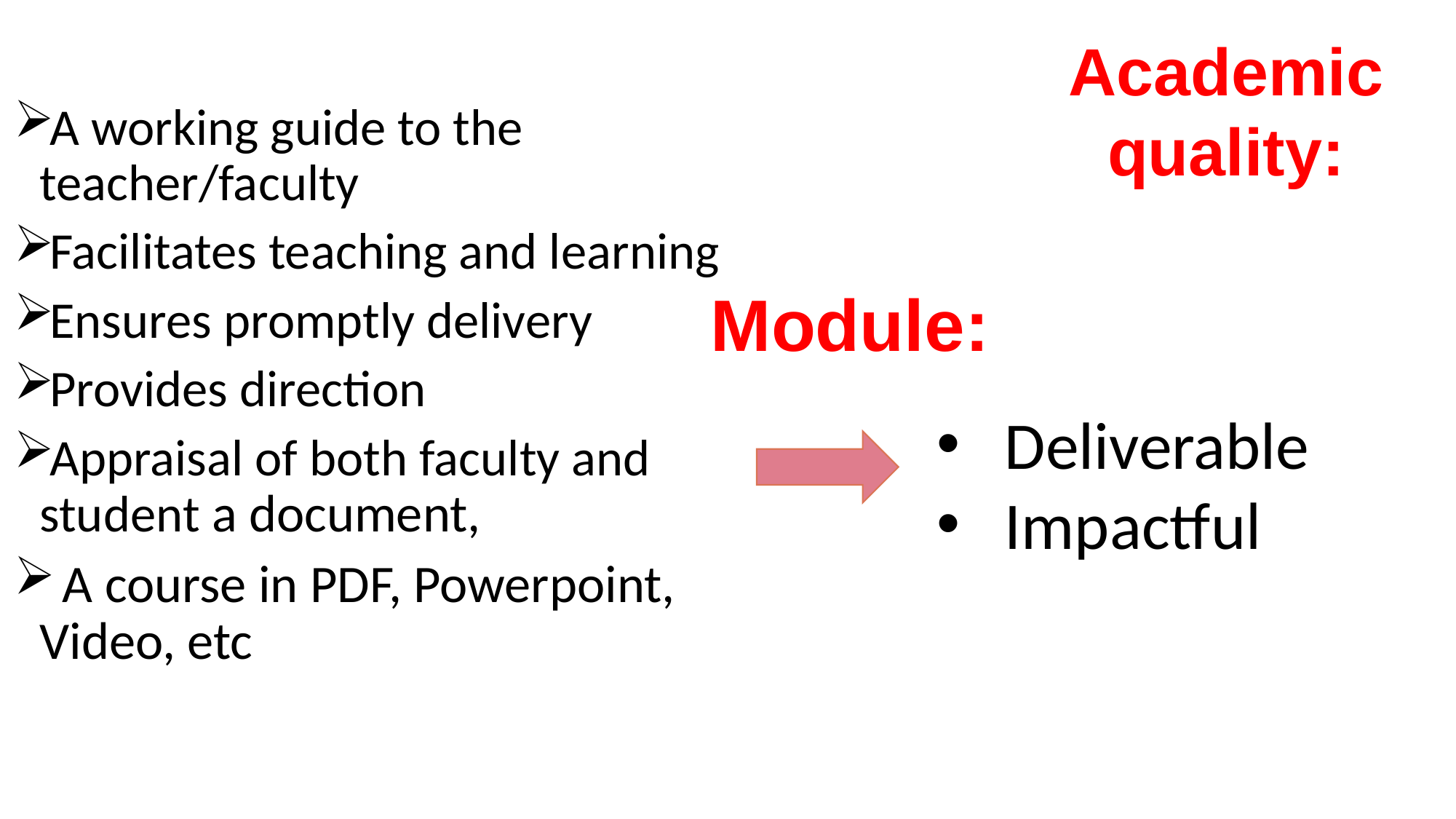

Academic quality:

A working guide to the teacher/faculty
Facilitates teaching and learning
Ensures promptly delivery
Provides direction
Appraisal of both faculty and student a document,
 A course in PDF, Powerpoint, Video, etc
Module:
Deliverable
Impactful